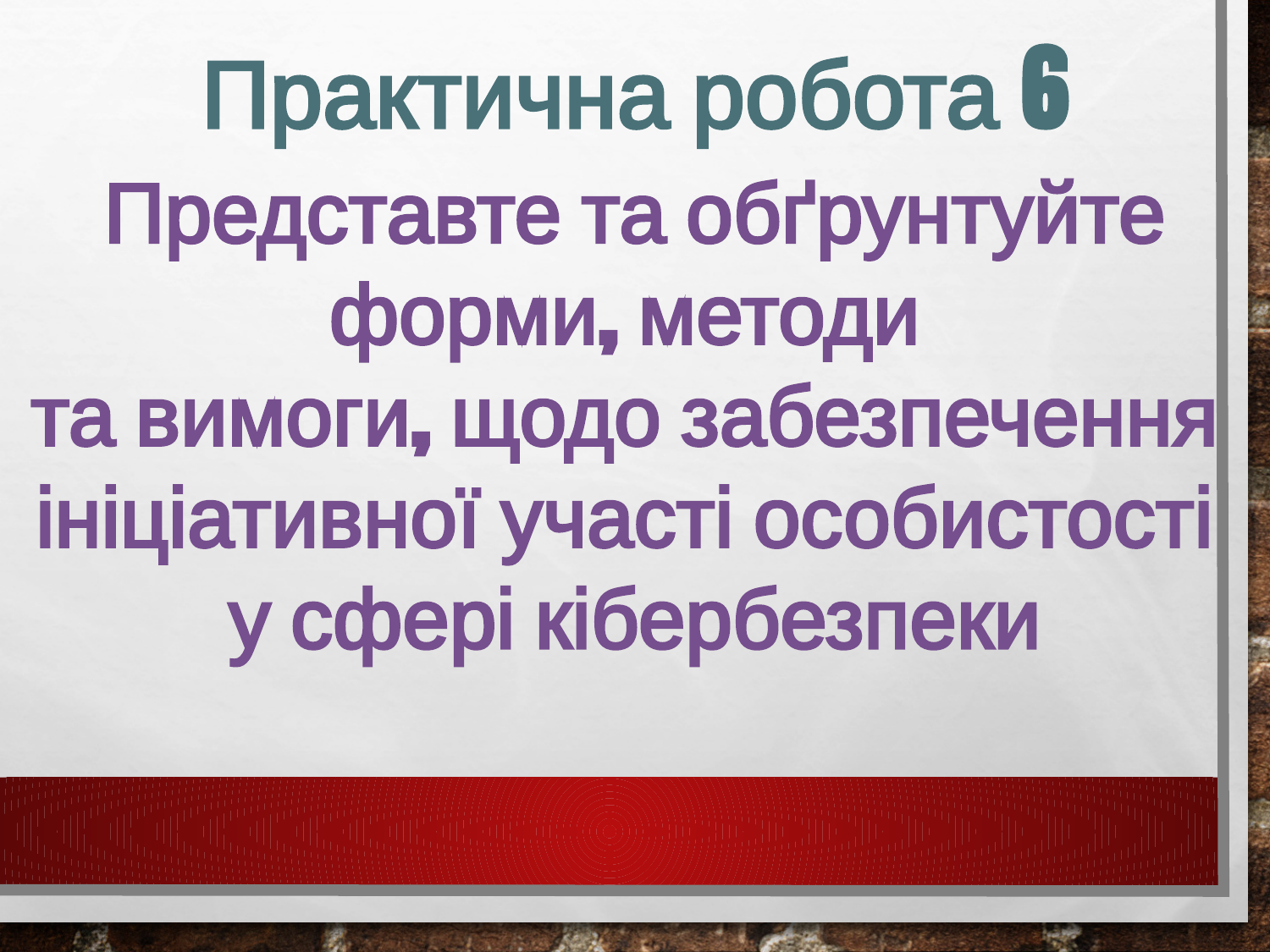

Практична робота 6
Представте та обґрунтуйте форми, методи
та вимоги, щодо забезпечення
ініціативної участі особистості
у сфері кібербезпеки